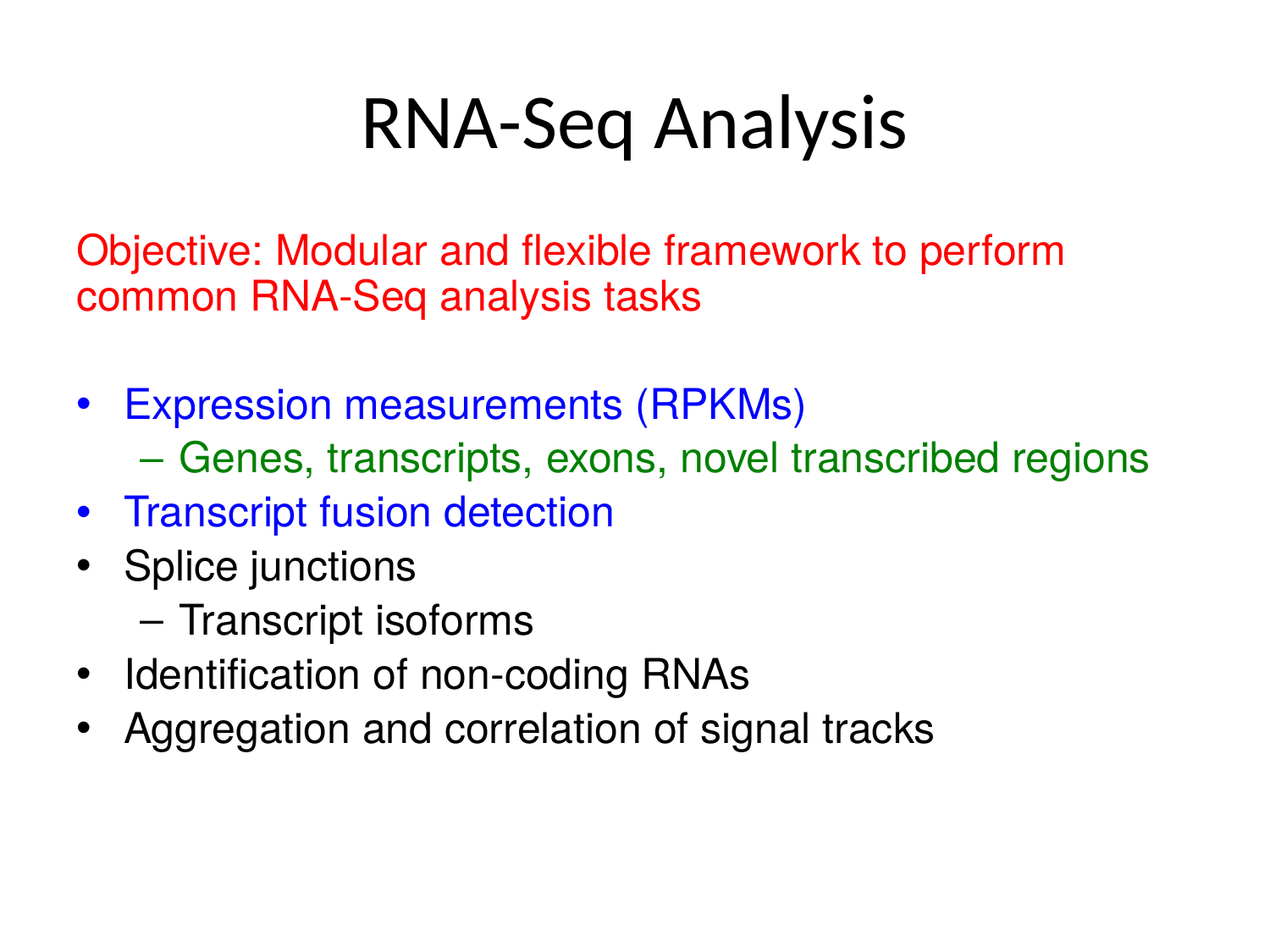

# RNA-Seq Analysis
Objective: Modular and flexible framework to perform common RNA-Seq analysis tasks

Expression measurements (RPKMs)
Genes, transcripts, exons, novel transcribed regions
Transcript fusion detection
Splice junctions
Transcript isoforms
Identification of non-coding RNAs
Aggregation and correlation of signal tracks